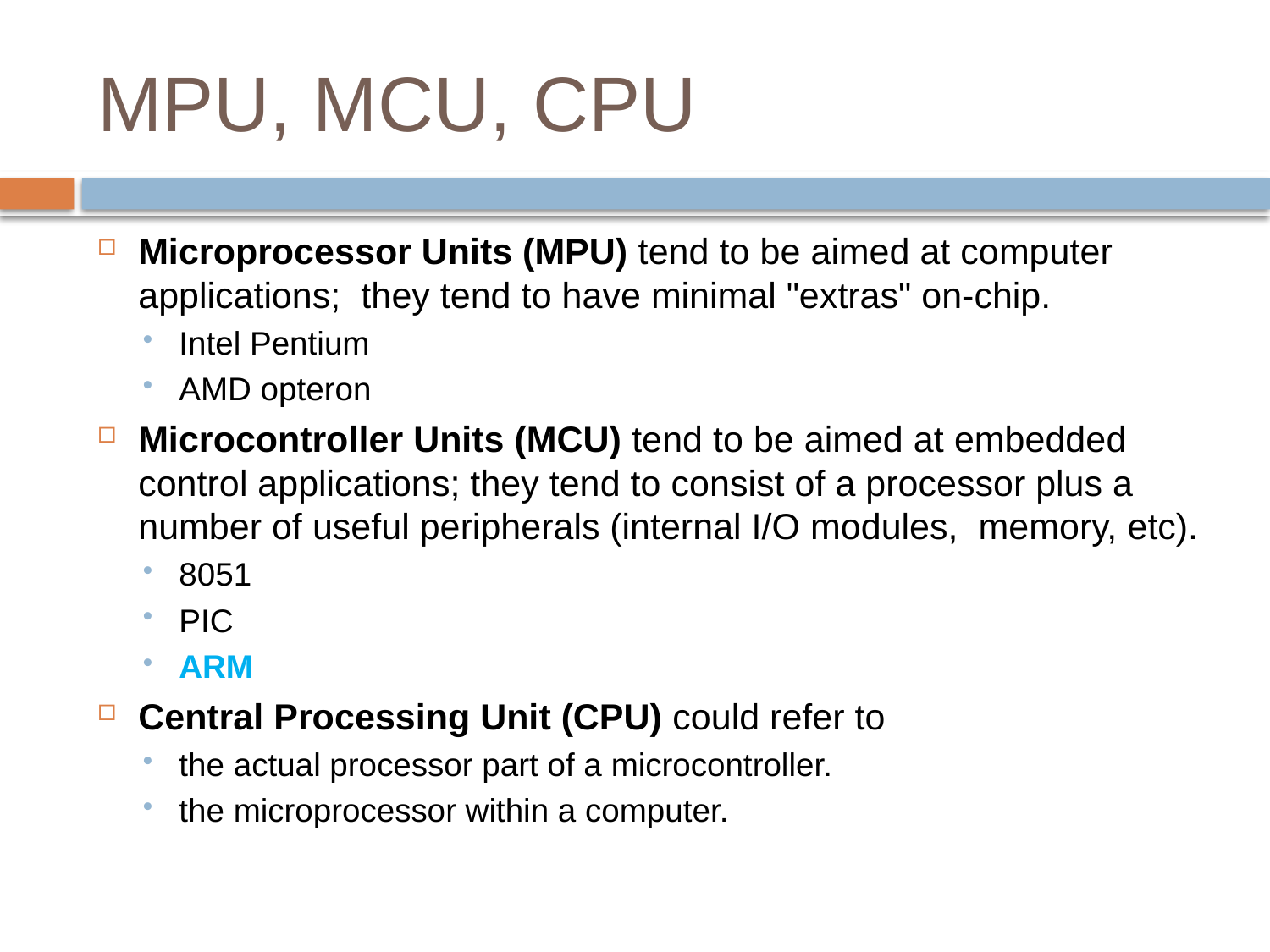

# MPU, MCU, CPU
Microprocessor Units (MPU) tend to be aimed at computer applications;  they tend to have minimal "extras" on-chip.
Intel Pentium
AMD opteron
Microcontroller Units (MCU) tend to be aimed at embedded control applications; they tend to consist of a processor plus a number of useful peripherals (internal I/O modules,  memory, etc).
8051
PIC
ARM
Central Processing Unit (CPU) could refer to
the actual processor part of a microcontroller.
the microprocessor within a computer.